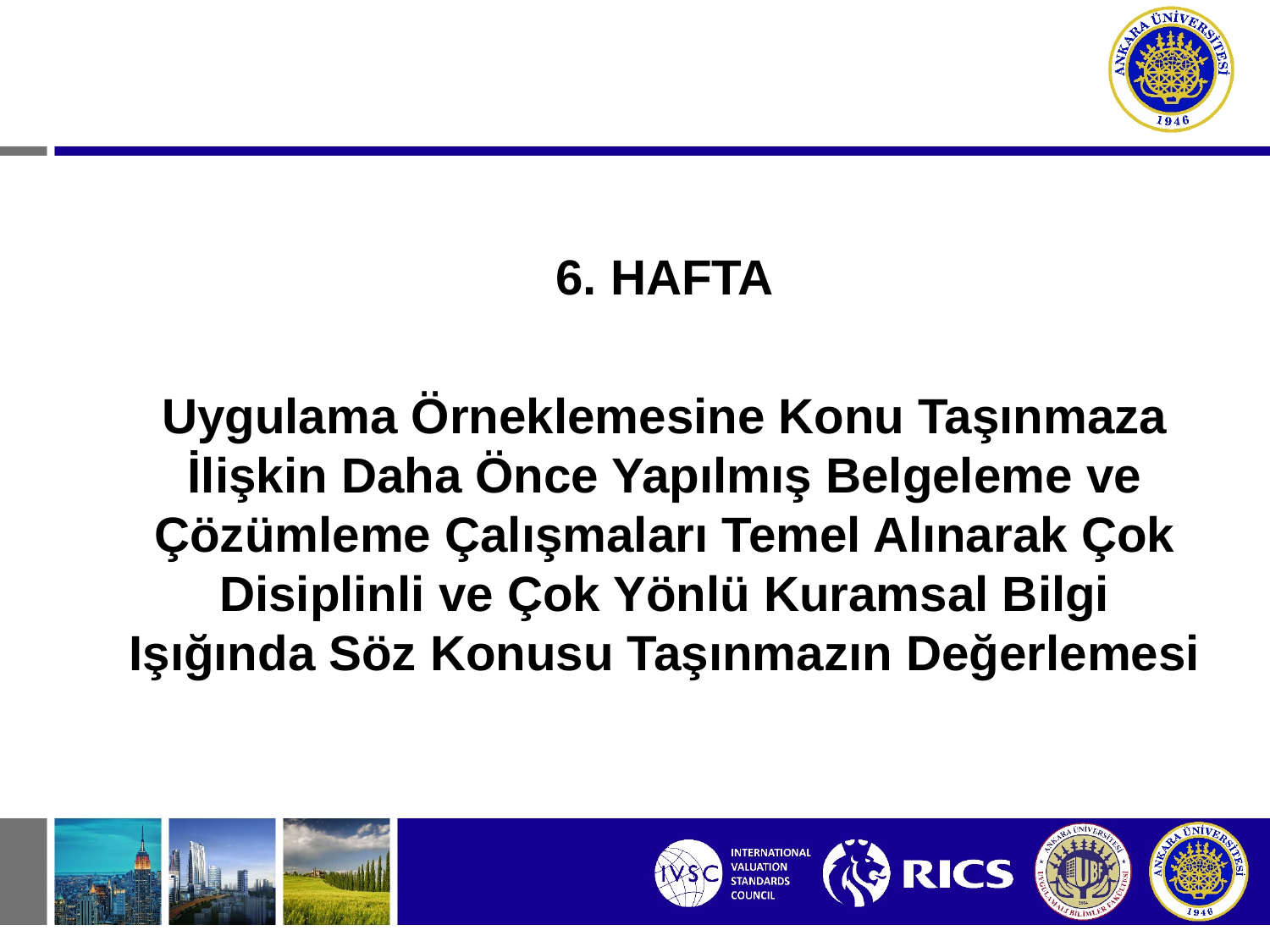

6. HAFTA

Uygulama Örneklemesine Konu Taşınmaza İlişkin Daha Önce Yapılmış Belgeleme ve Çözümleme Çalışmaları Temel Alınarak Çok Disiplinli ve Çok Yönlü Kuramsal Bilgi Işığında Söz Konusu Taşınmazın Değerlemesi